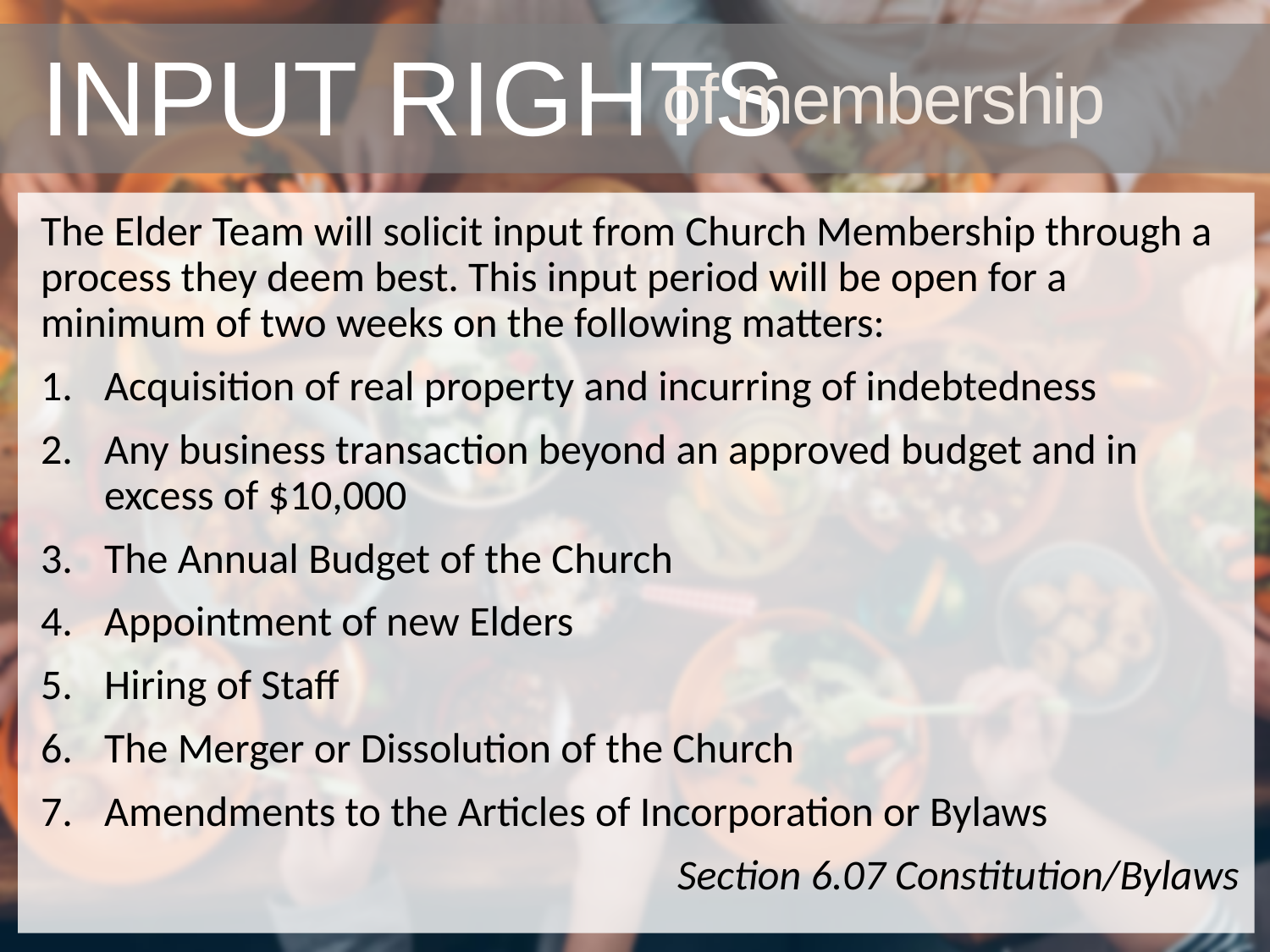

# Input rights
of membership
The Elder Team will solicit input from Church Membership through a process they deem best. This input period will be open for a minimum of two weeks on the following matters:
Acquisition of real property and incurring of indebtedness
Any business transaction beyond an approved budget and in excess of $10,000
The Annual Budget of the Church
Appointment of new Elders
Hiring of Staff
The Merger or Dissolution of the Church
Amendments to the Articles of Incorporation or Bylaws
Section 6.07 Constitution/Bylaws